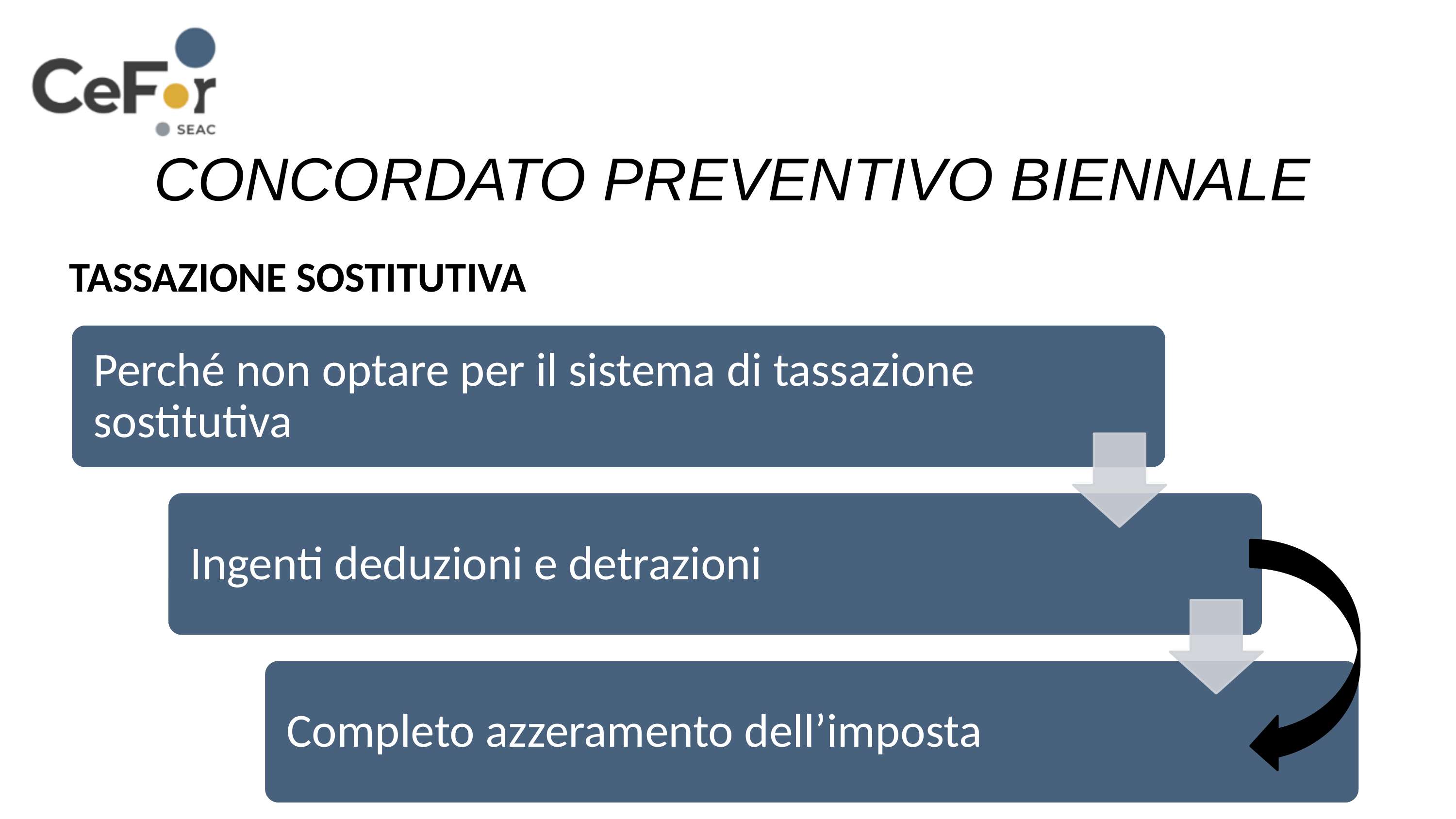

CONCORDATO PREVENTIVO BIENNALE
TASSAZIONE SOSTITUTIVA
Perché non optare per il sistema di tassazione sostitutiva
Ingenti deduzioni e detrazioni
Completo azzeramento dell’imposta